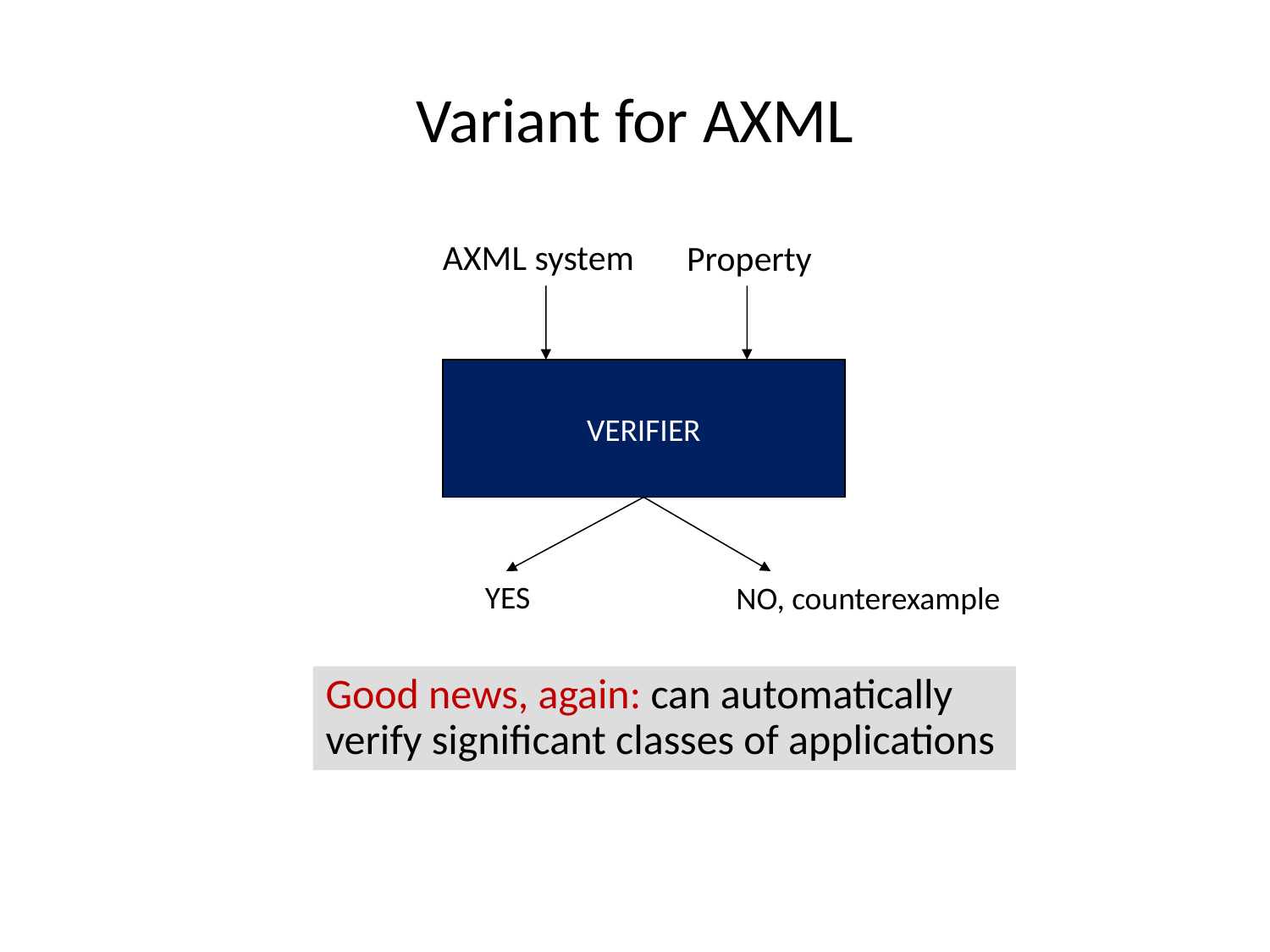

# Variant for AXML
AXML system
Property

VERIFIER

YES
NO, counterexample
Good news, again: can automatically verify significant classes of applications